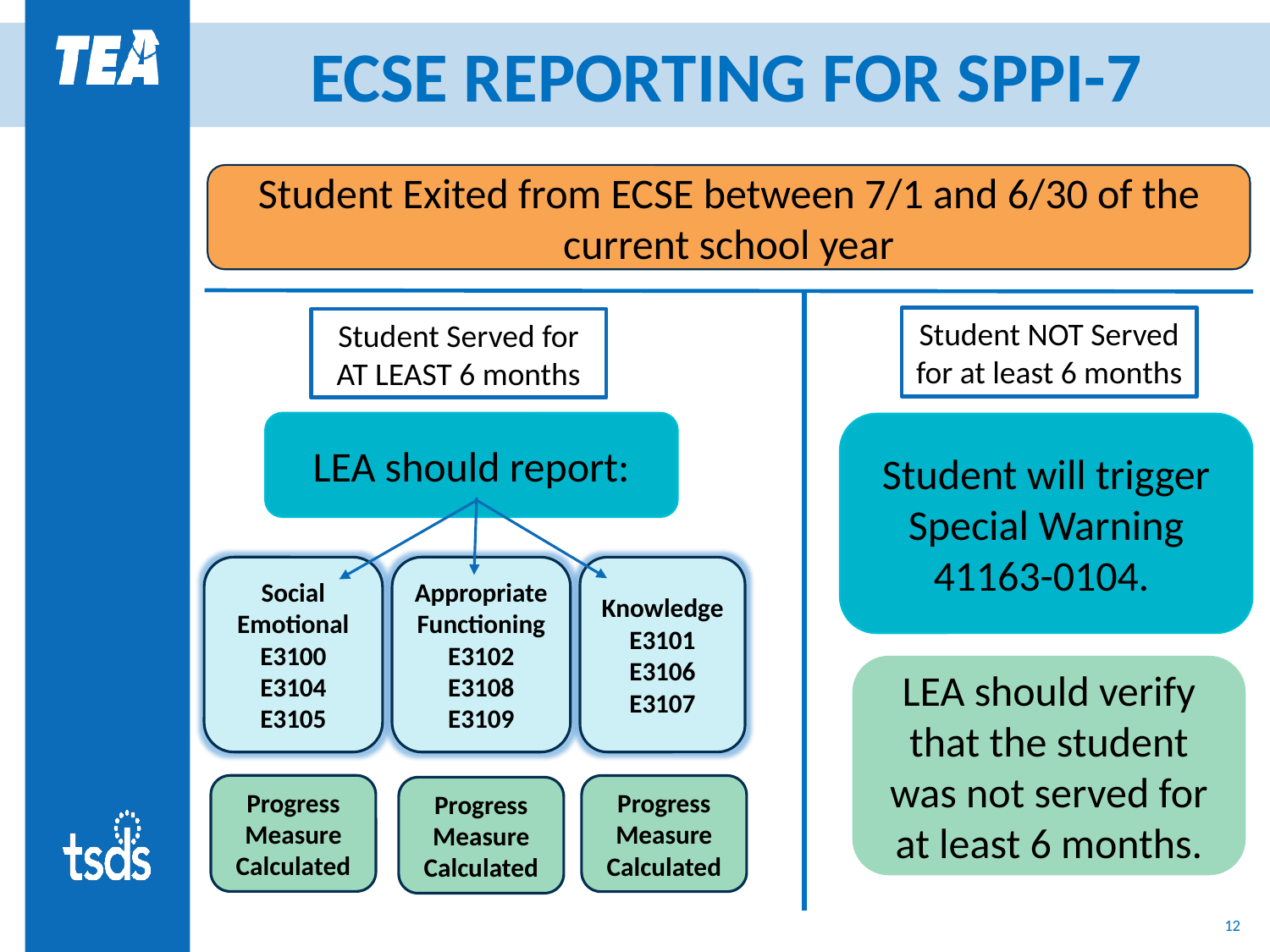

# ECSE REPORTING FOR SPPI-7
Student Exited from ECSE between 7/1 and 6/30 of the current school year
Student NOT Served for at least 6 months
Student Served for AT LEAST 6 months
LEA should report:
Student will trigger Special Warning 41163-0104.
Social Emotional E3100 E3104 E3105
Appropriate Functioning E3102
E3108 E3109
Knowledge
E3101
E3106 E3107
LEA should verify that the student was not served for at least 6 months.
Progress Measure Calculated
Progress Measure Calculated
Progress Measure Calculated
12